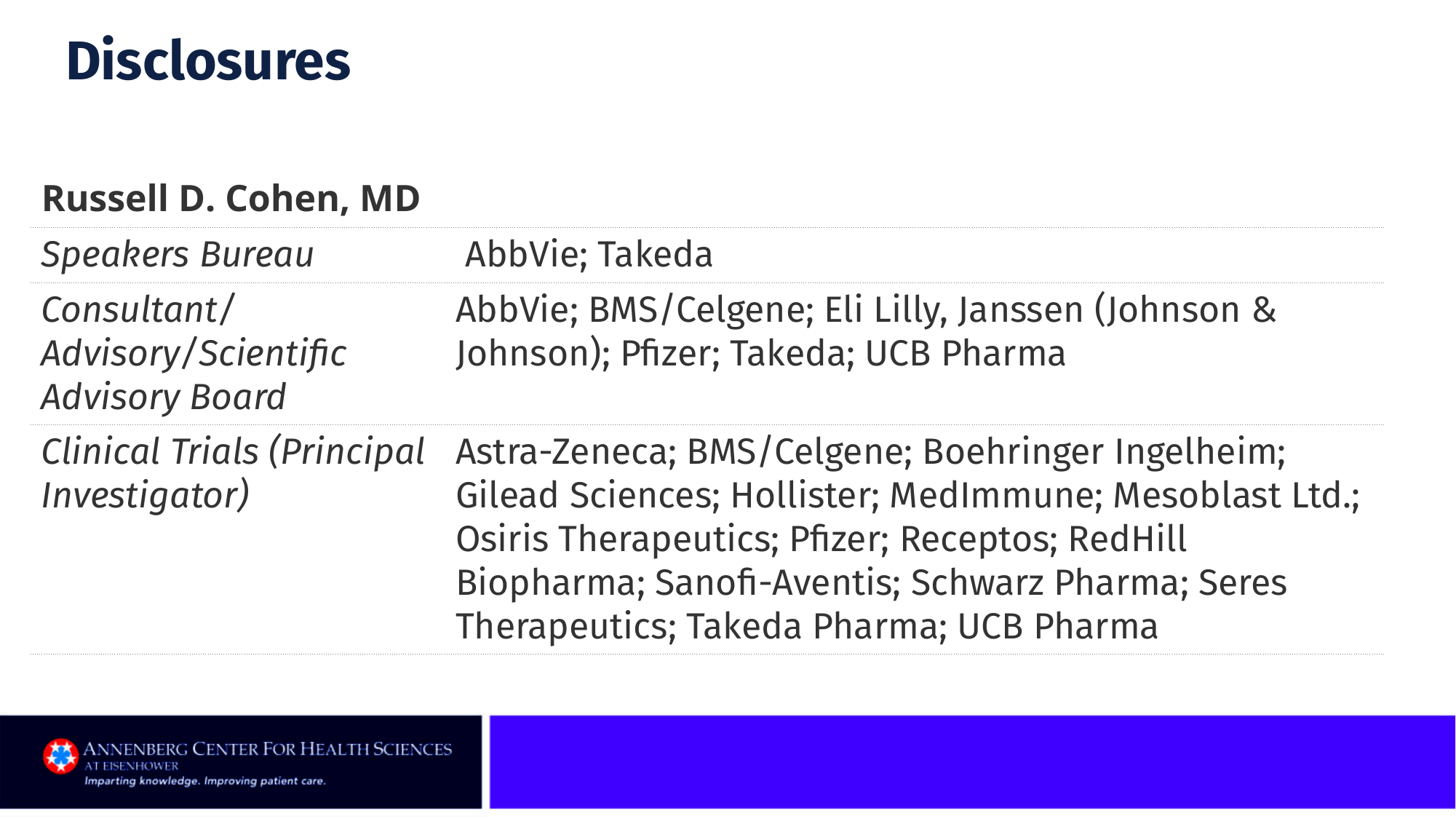

# Disclosures
| Russell D. Cohen, MD |  |
| --- | --- |
| Speakers Bureau | AbbVie; Takeda |
| Consultant/ Advisory/Scientific Advisory Board | AbbVie; BMS/Celgene; Eli Lilly, Janssen (Johnson & Johnson); Pfizer; Takeda; UCB Pharma |
| Clinical Trials (Principal Investigator) | Astra-Zeneca; BMS/Celgene; Boehringer Ingelheim; Gilead Sciences; Hollister; MedImmune; Mesoblast Ltd.; Osiris Therapeutics; Pfizer; Receptos; RedHill Biopharma; Sanofi-Aventis; Schwarz Pharma; Seres Therapeutics; Takeda Pharma; UCB Pharma |
|  |  |